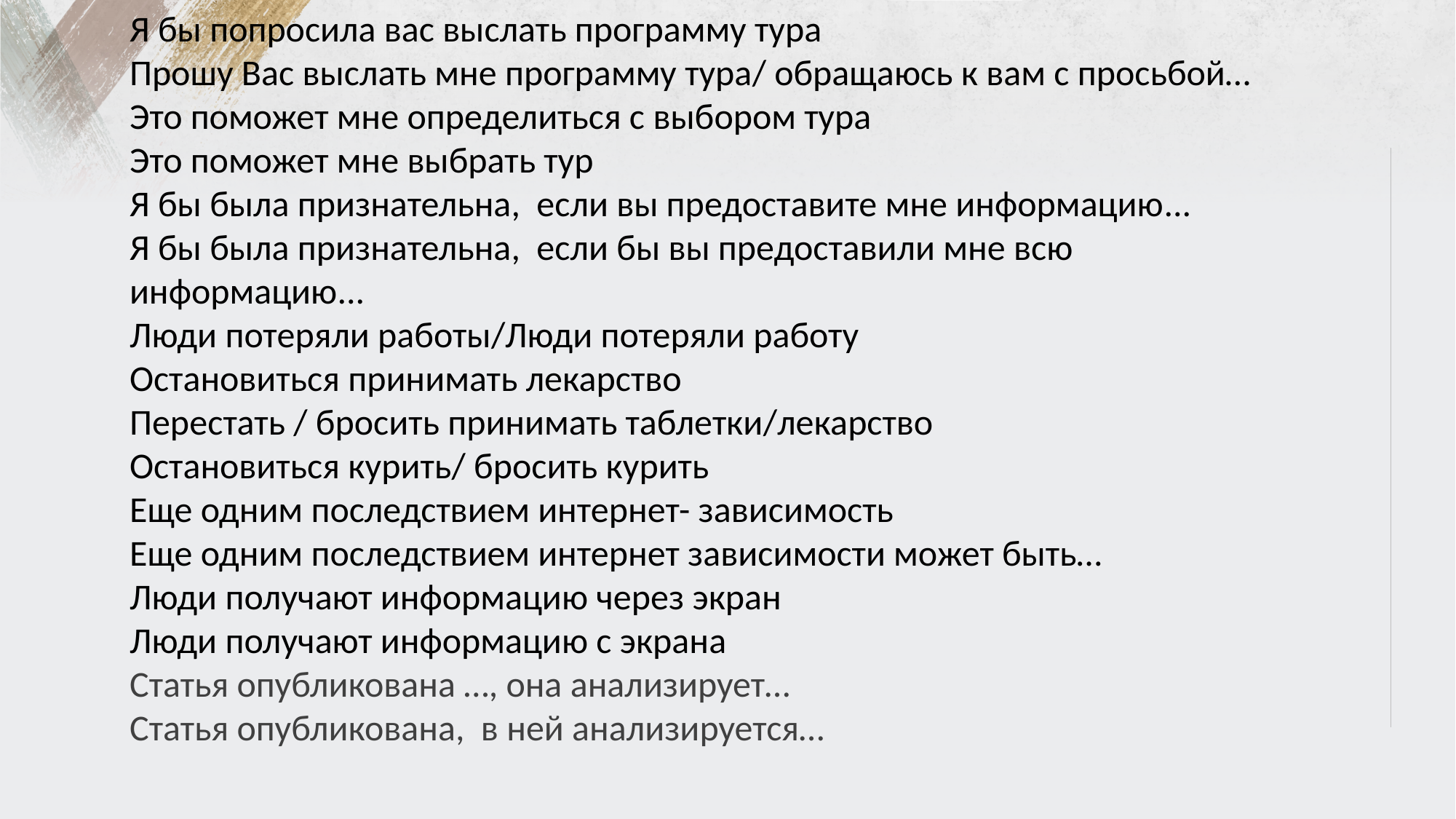

Я бы попросила вас выслать программу тура
Прошу Вас выслать мне программу тура/ обращаюсь к вам с просьбой…
Это поможет мне определиться с выбором тура
Это поможет мне выбрать тур
Я бы была признательна,  если вы предоставите мне информацию...
Я бы была признательна,  если бы вы предоставили мне всю информацию...
Люди потеряли работы/Люди потеряли работу
Остановиться принимать лекарство
Перестать / бросить принимать таблетки/лекарство
Остановиться курить/ бросить курить
Еще одним последствием интернет- зависимость
Еще одним последствием интернет зависимости может быть…
Люди получают информацию через экран
Люди получают информацию с экрана
Статья опубликована …, она анализирует…
Статья опубликована,  в ней анализируется…